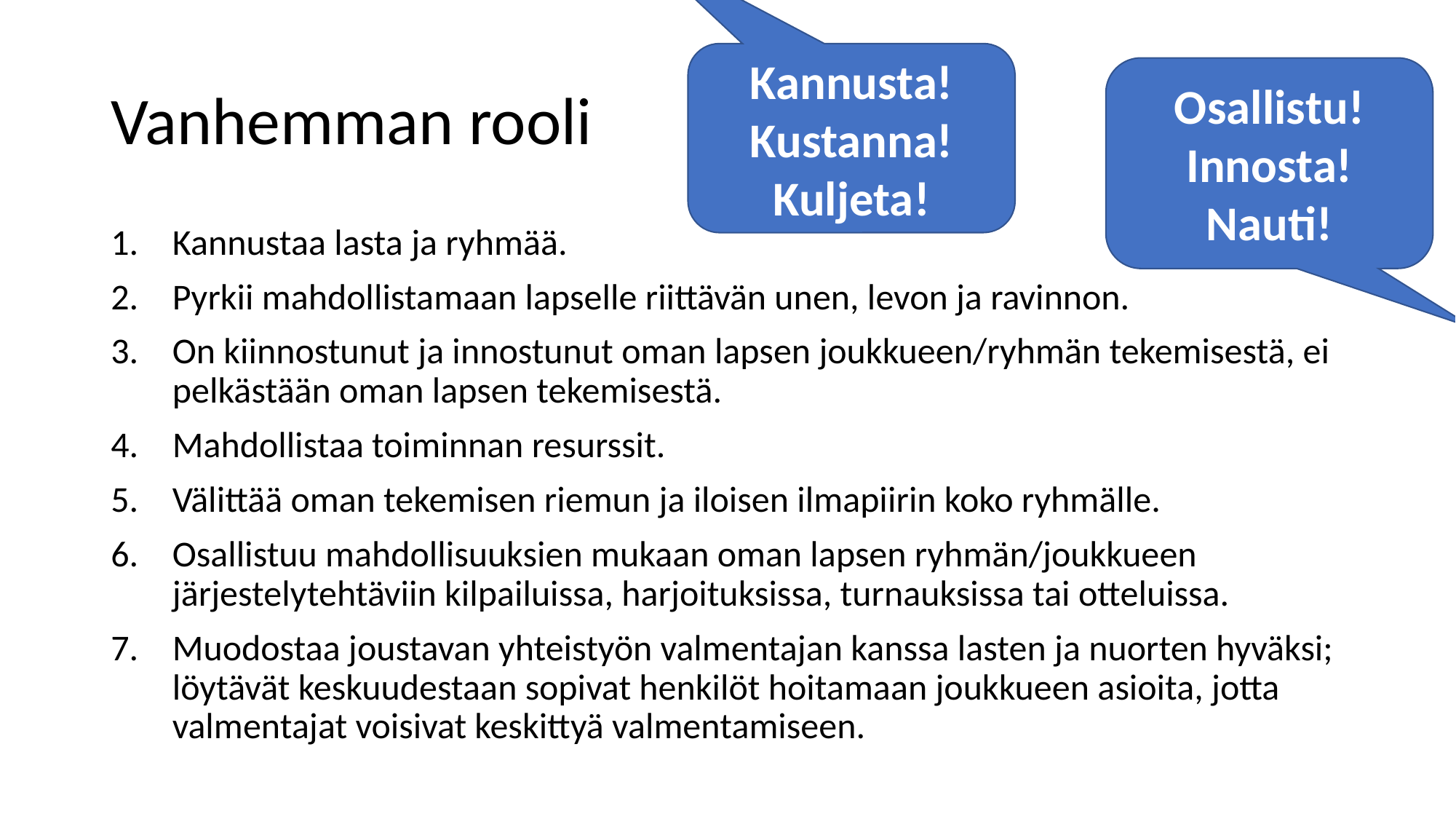

# Vanhemman rooli
Kannusta!
Kustanna!
Kuljeta!
Osallistu! Innosta!
Nauti!
Kannustaa lasta ja ryhmää.
Pyrkii mahdollistamaan lapselle riittävän unen, levon ja ravinnon.
On kiinnostunut ja innostunut oman lapsen joukkueen/ryhmän tekemisestä, ei pelkästään oman lapsen tekemisestä.
Mahdollistaa toiminnan resurssit.
Välittää oman tekemisen riemun ja iloisen ilmapiirin koko ryhmälle.
Osallistuu mahdollisuuksien mukaan oman lapsen ryhmän/joukkueen järjestelytehtäviin kilpailuissa, harjoituksissa, turnauksissa tai otteluissa.
Muodostaa joustavan yhteistyön valmentajan kanssa lasten ja nuorten hyväksi; löytävät keskuudestaan sopivat henkilöt hoitamaan joukkueen asioita, jotta valmentajat voisivat keskittyä valmentamiseen.